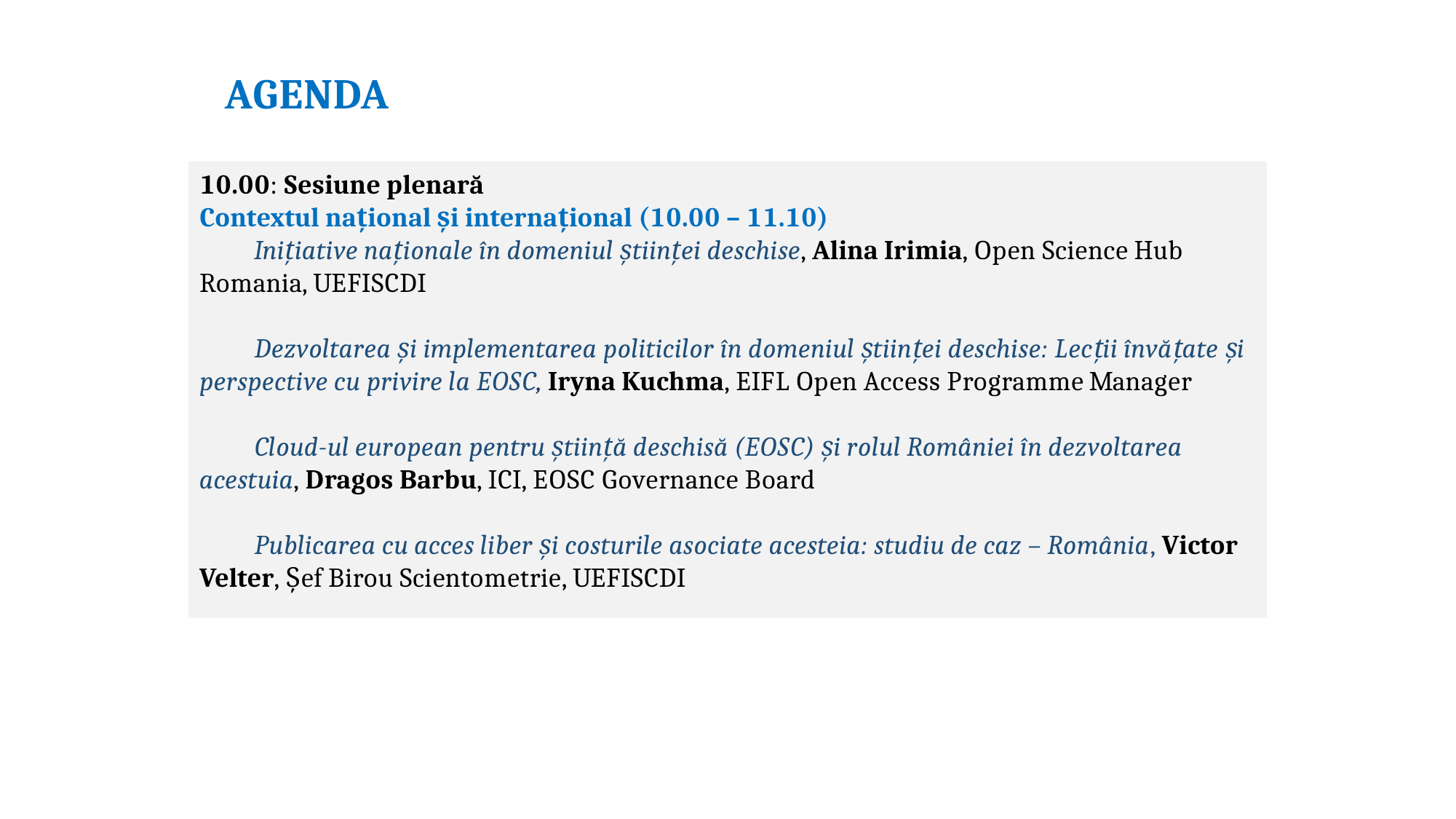

AGENDA
10.00: Sesiune plenară
Contextul național și internațional (10.00 – 11.10)
Inițiative naționale în domeniul științei deschise, Alina Irimia, Open Science Hub Romania, UEFISCDI

Dezvoltarea și implementarea politicilor în domeniul științei deschise: Lecții învățate și perspective cu privire la EOSC, Iryna Kuchma, EIFL Open Access Programme Manager

Cloud-ul european pentru știință deschisă (EOSC) și rolul României în dezvoltarea acestuia, Dragos Barbu, ICI, EOSC Governance Board

Publicarea cu acces liber și costurile asociate acesteia: studiu de caz – România, Victor Velter, Șef Birou Scientometrie, UEFISCDI